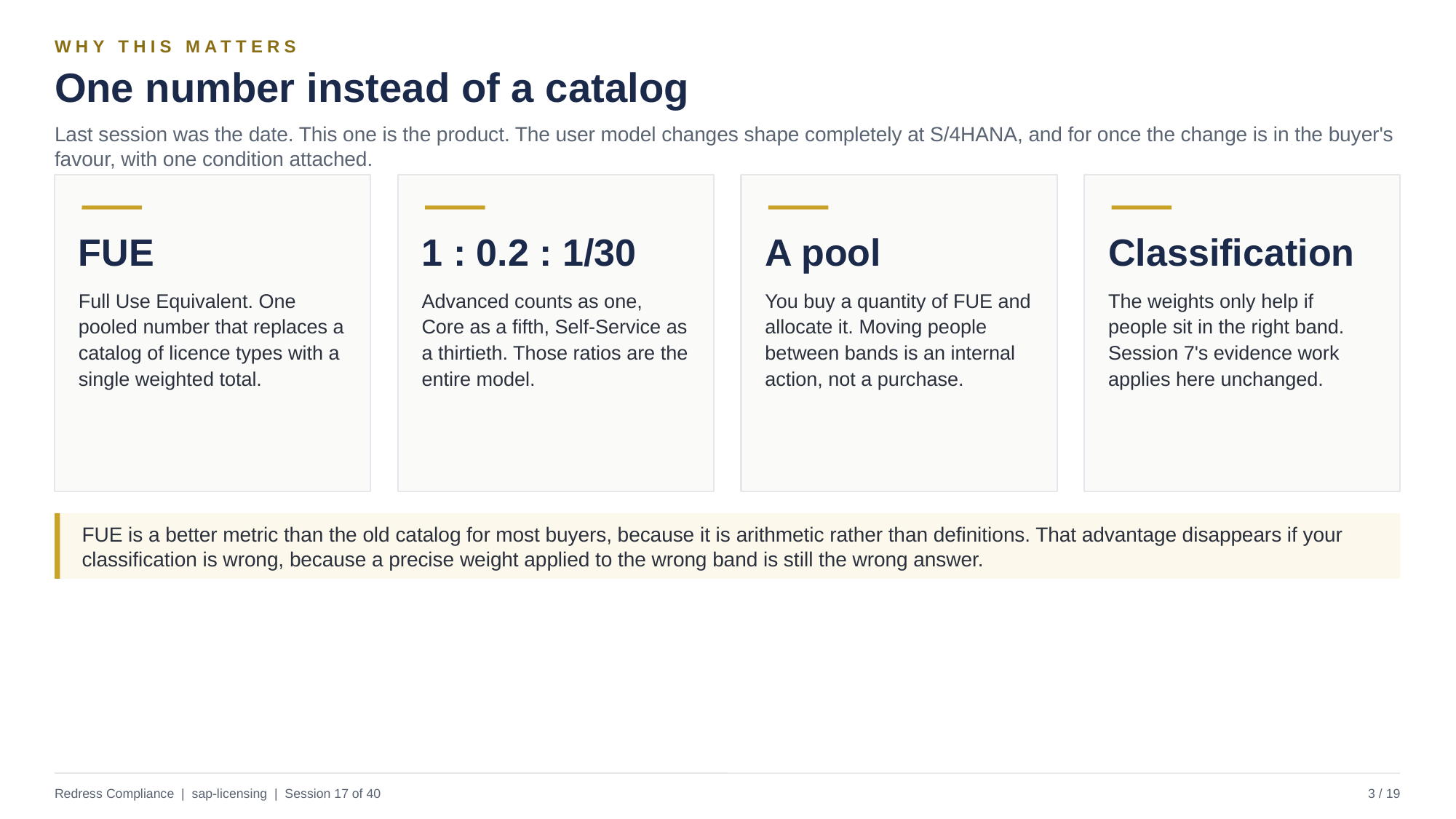

WHY THIS MATTERS
One number instead of a catalog
Last session was the date. This one is the product. The user model changes shape completely at S/4HANA, and for once the change is in the buyer's favour, with one condition attached.

FUE
1 : 0.2 : 1/30
A pool
Classification
Full Use Equivalent. One pooled number that replaces a catalog of licence types with a single weighted total.
Advanced counts as one, Core as a fifth, Self-Service as a thirtieth. Those ratios are the entire model.
You buy a quantity of FUE and allocate it. Moving people between bands is an internal action, not a purchase.
The weights only help if people sit in the right band. Session 7's evidence work applies here unchanged.

FUE is a better metric than the old catalog for most buyers, because it is arithmetic rather than definitions. That advantage disappears if your classification is wrong, because a precise weight applied to the wrong band is still the wrong answer.

Redress Compliance  |  sap-licensing  |  Session 17 of 40
3 / 19